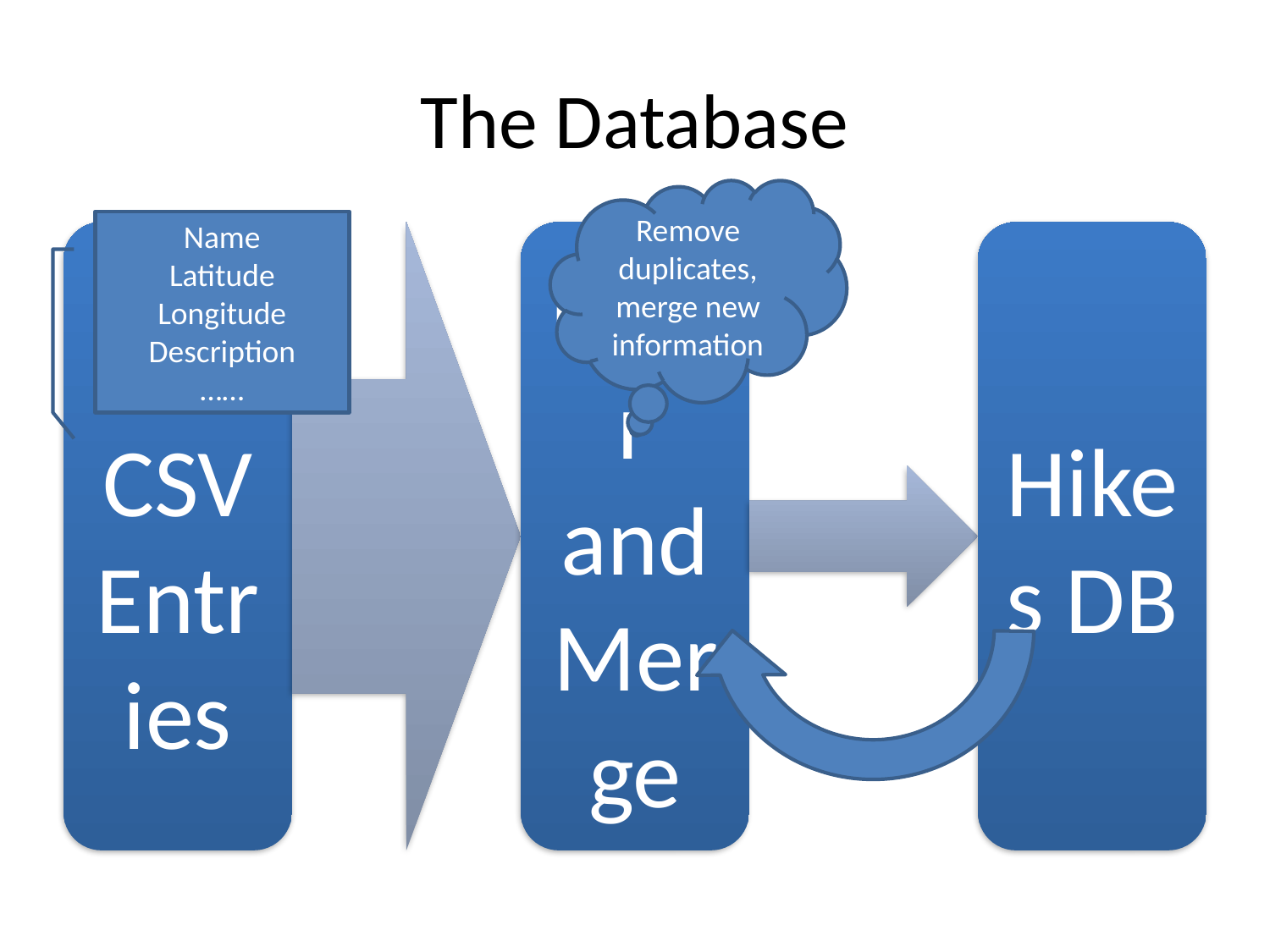

# The Database
Remove duplicates, merge new information
Name
Latitude
Longitude
Description
……
IE CSV Entries
Filter and Merge
Hikes DB